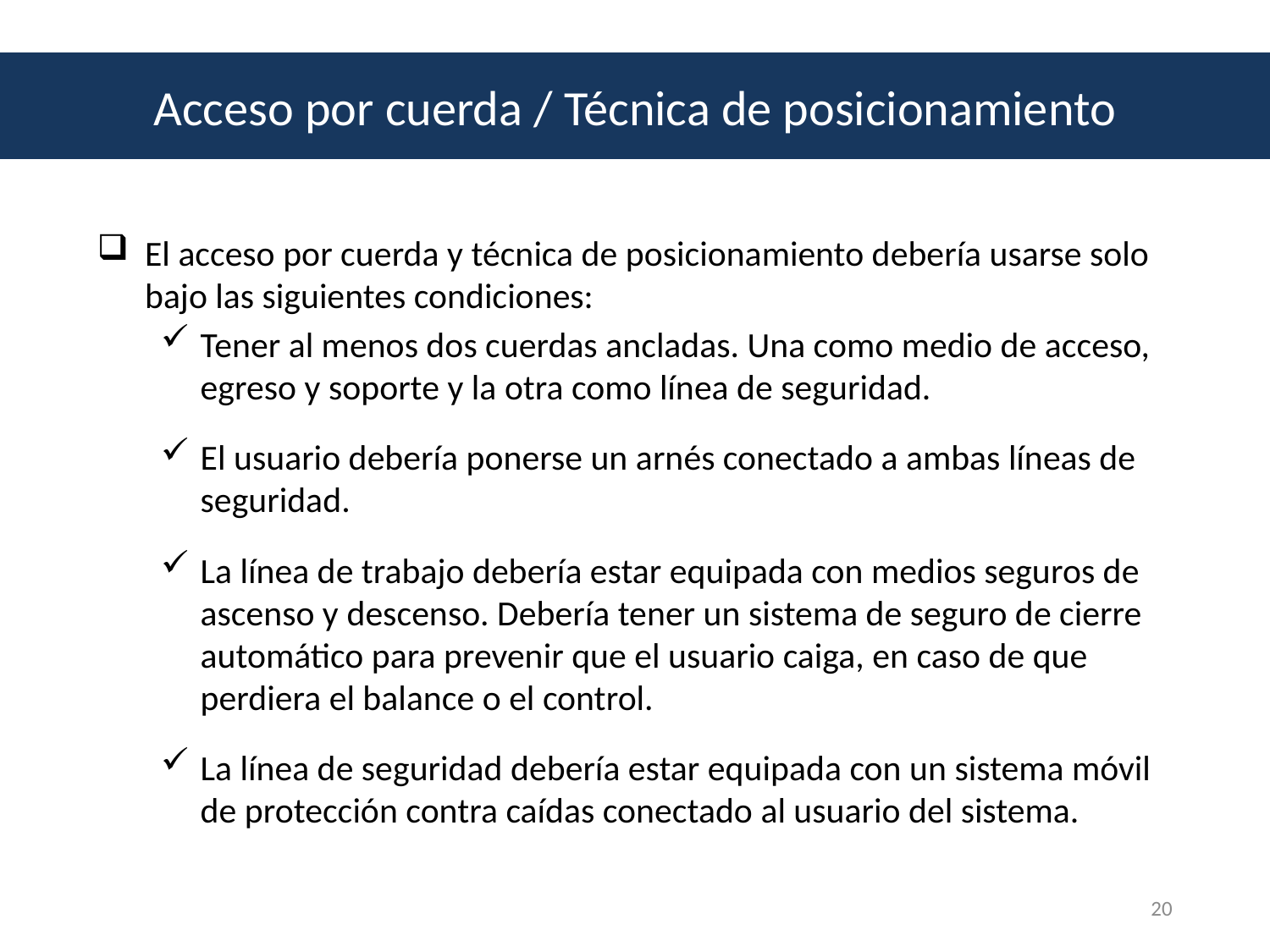

Acceso por cuerda / Técnica de posicionamiento
El acceso por cuerda y técnica de posicionamiento debería usarse solo bajo las siguientes condiciones:
Tener al menos dos cuerdas ancladas. Una como medio de acceso, egreso y soporte y la otra como línea de seguridad.
El usuario debería ponerse un arnés conectado a ambas líneas de seguridad.
La línea de trabajo debería estar equipada con medios seguros de ascenso y descenso. Debería tener un sistema de seguro de cierre automático para prevenir que el usuario caiga, en caso de que perdiera el balance o el control.
La línea de seguridad debería estar equipada con un sistema móvil de protección contra caídas conectado al usuario del sistema.
20